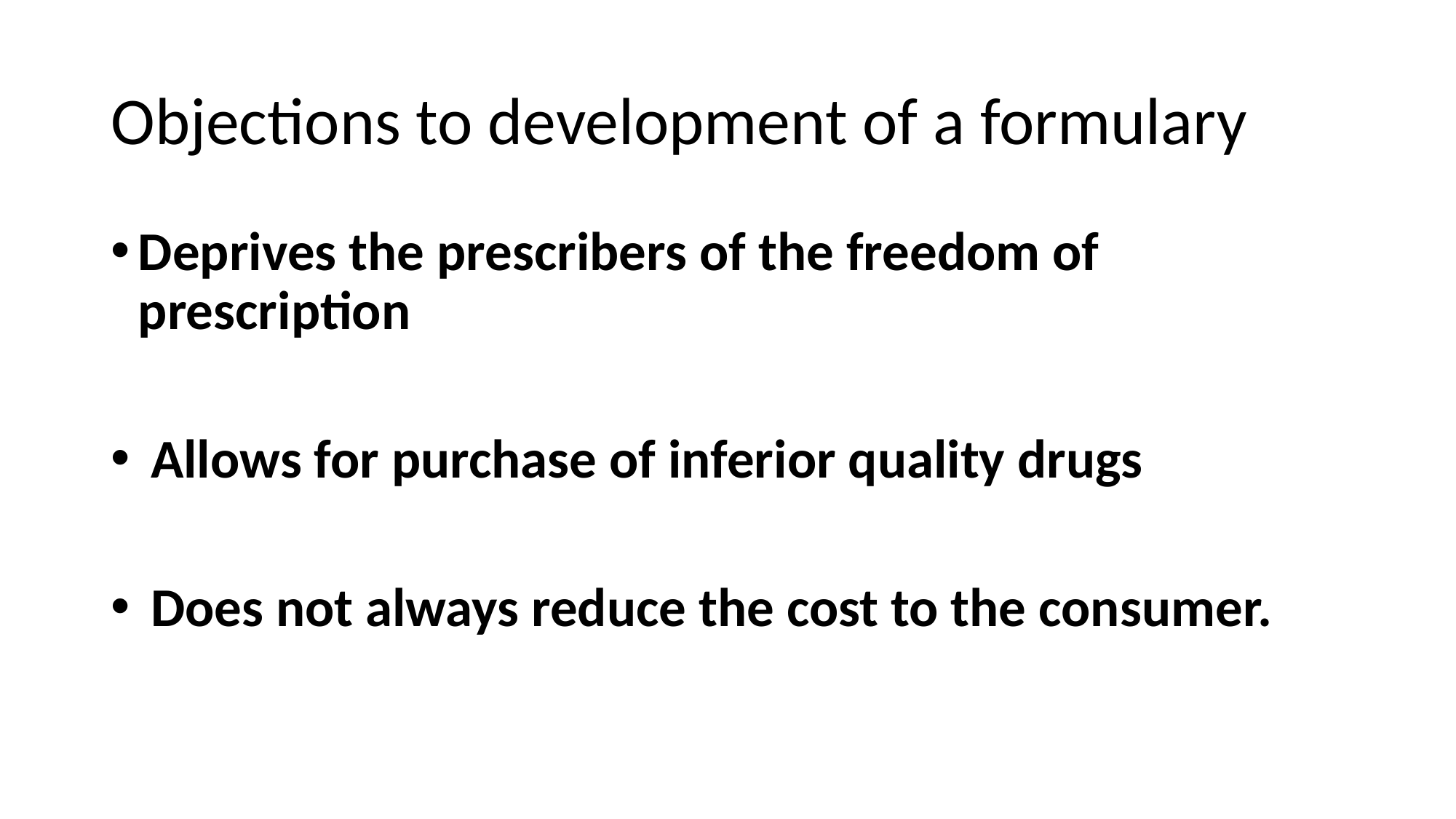

# Objections to development of a formulary
Deprives the prescribers of the freedom of prescription

 Allows for purchase of inferior quality drugs

 Does not always reduce the cost to the consumer.